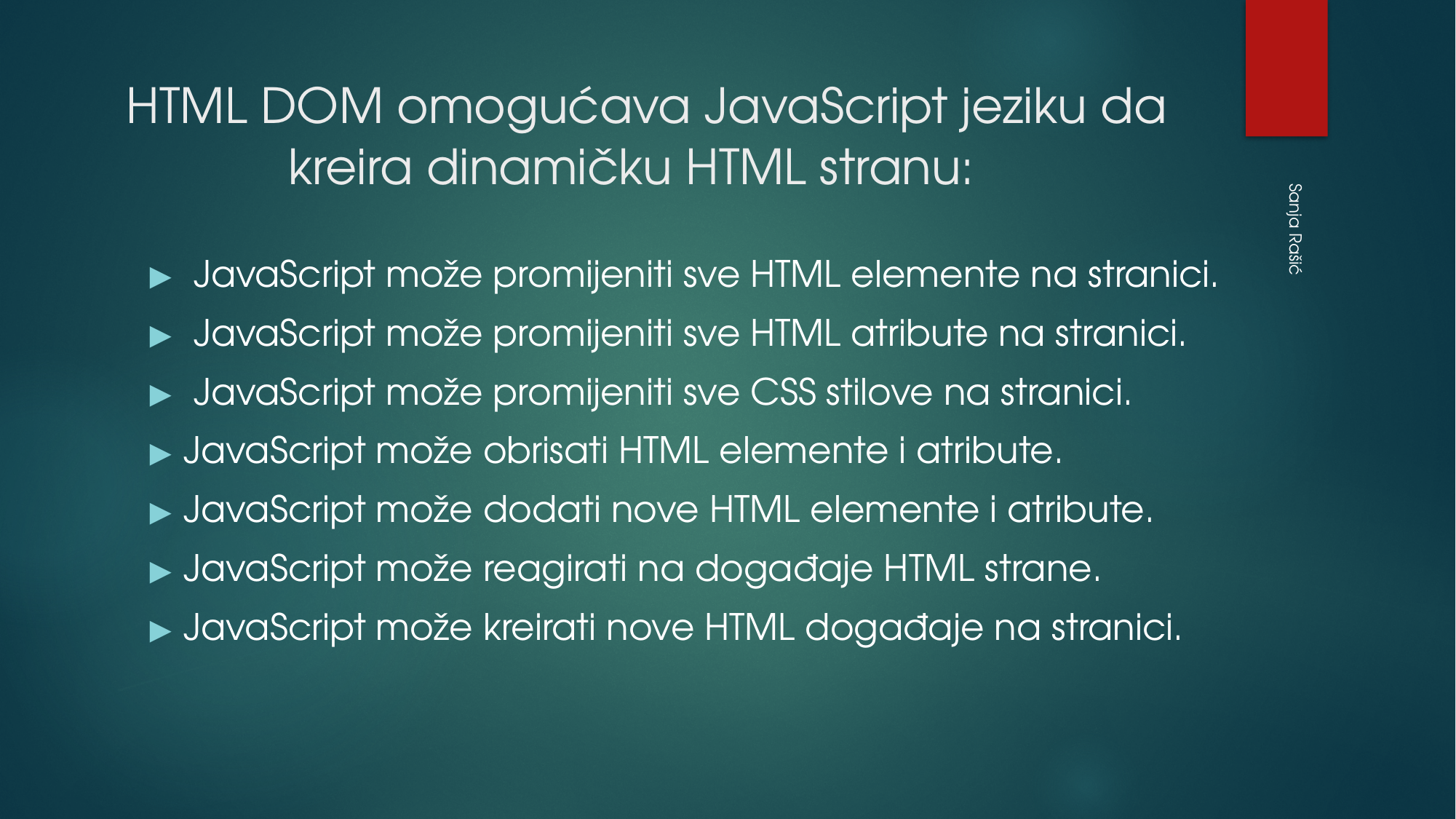

# HTML DOM omogućava JavaScript jeziku da kreira dinamičku HTML stranu:
 JavaScript može promijeniti sve HTML elemente na stranici.
 JavaScript može promijeniti sve HTML atribute na stranici.
 JavaScript može promijeniti sve CSS stilove na stranici.
JavaScript može obrisati HTML elemente i atribute.
JavaScript može dodati nove HTML elemente i atribute.
JavaScript može reagirati na događaje HTML strane.
JavaScript može kreirati nove HTML događaje na stranici.

Sanja Rašić